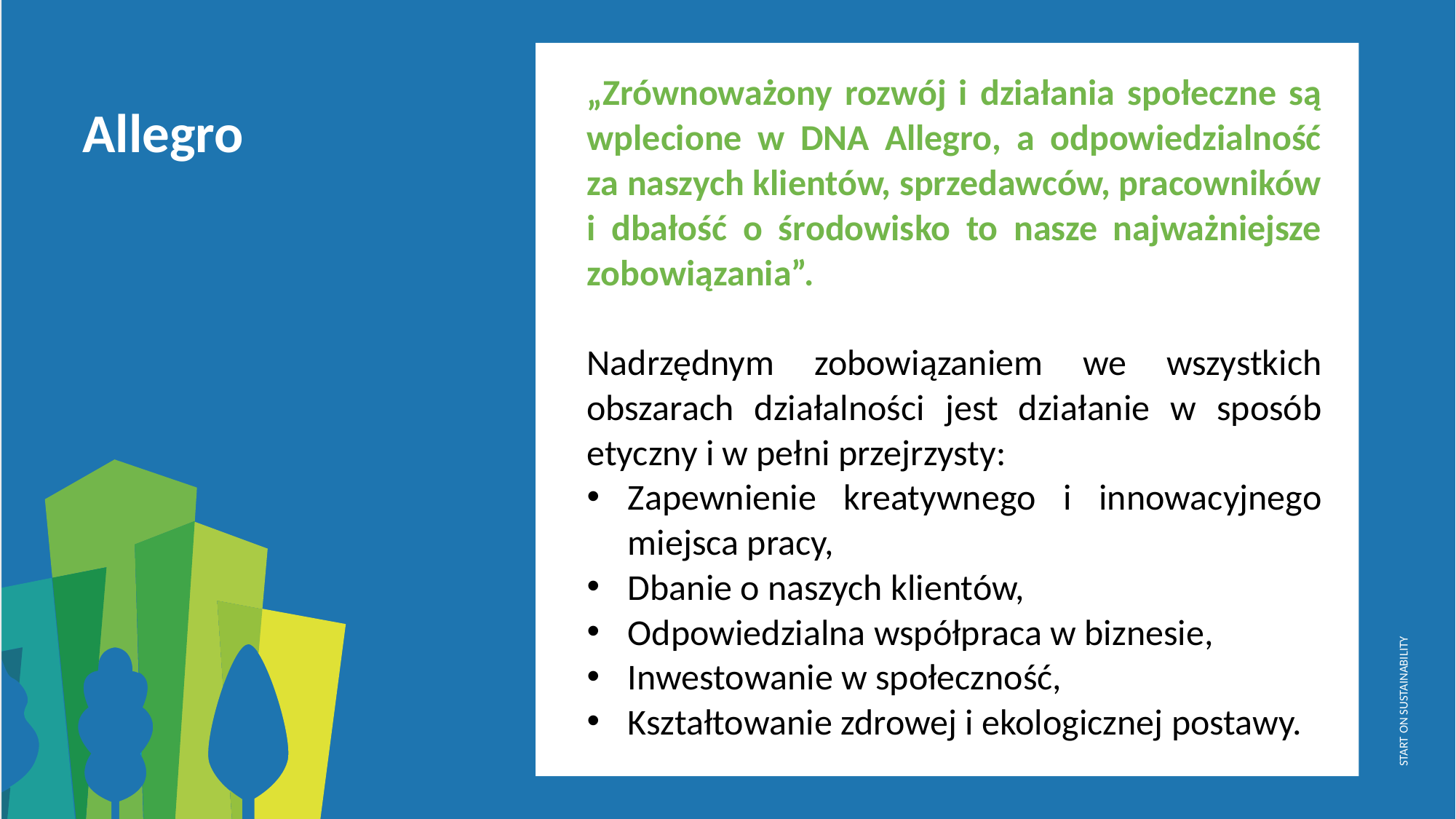

„Zrównoważony rozwój i działania społeczne są wplecione w DNA Allegro, a odpowiedzialność za naszych klientów, sprzedawców, pracowników i dbałość o środowisko to nasze najważniejsze zobowiązania”.

Nadrzędnym zobowiązaniem we wszystkich obszarach działalności jest działanie w sposób etyczny i w pełni przejrzysty:
Zapewnienie kreatywnego i innowacyjnego miejsca pracy,
Dbanie o naszych klientów,
Odpowiedzialna współpraca w biznesie,
Inwestowanie w społeczność,
Kształtowanie zdrowej i ekologicznej postawy.
Allegro